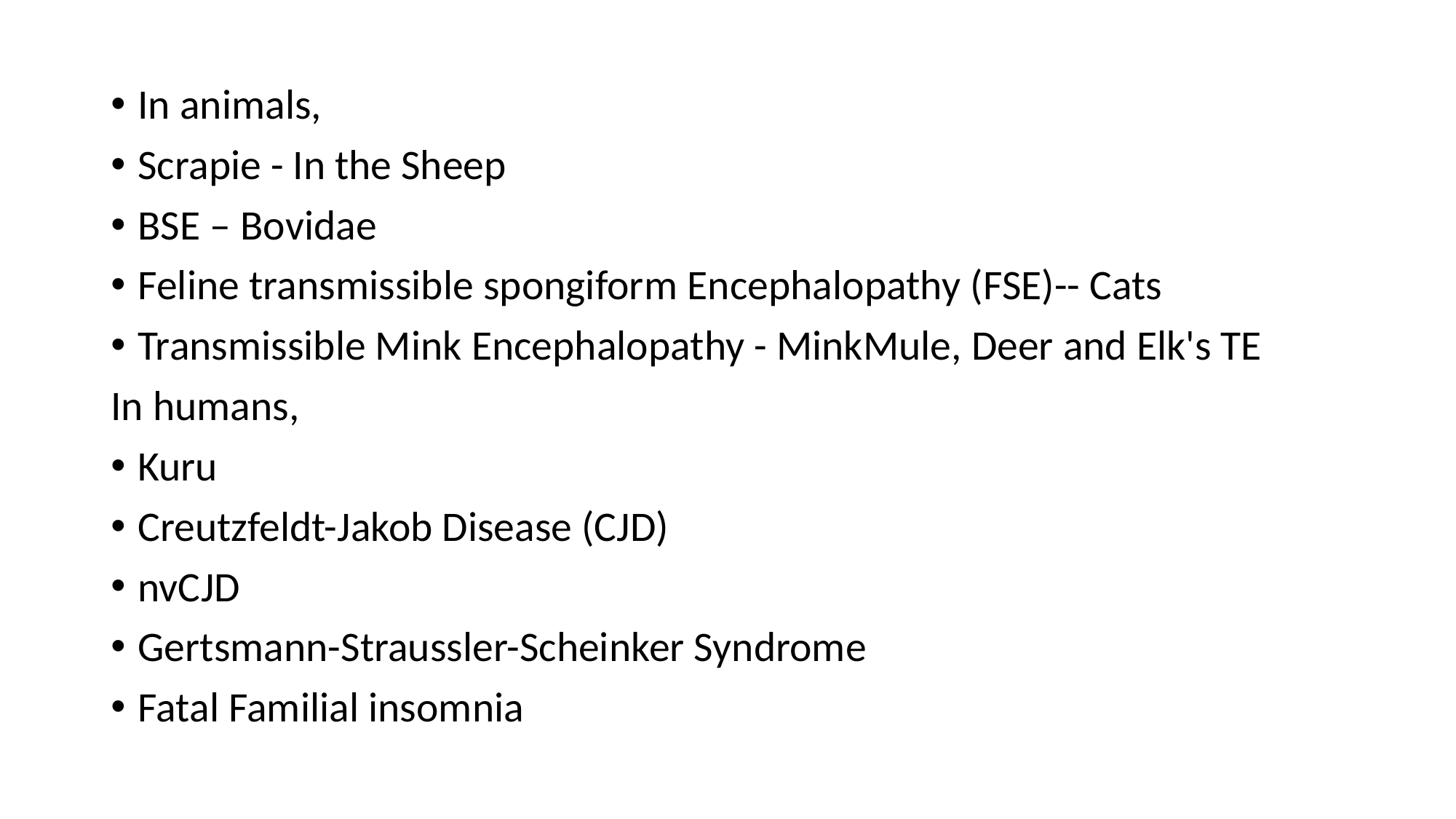

In animals,
Scrapie - In the Sheep
BSE – Bovidae
Feline transmissible spongiform Encephalopathy (FSE)-- Cats
Transmissible Mink Encephalopathy - MinkMule, Deer and Elk's TE
In humans,
Kuru
Creutzfeldt-Jakob Disease (CJD)
nvCJD
Gertsmann-Straussler-Scheinker Syndrome
Fatal Familial insomnia